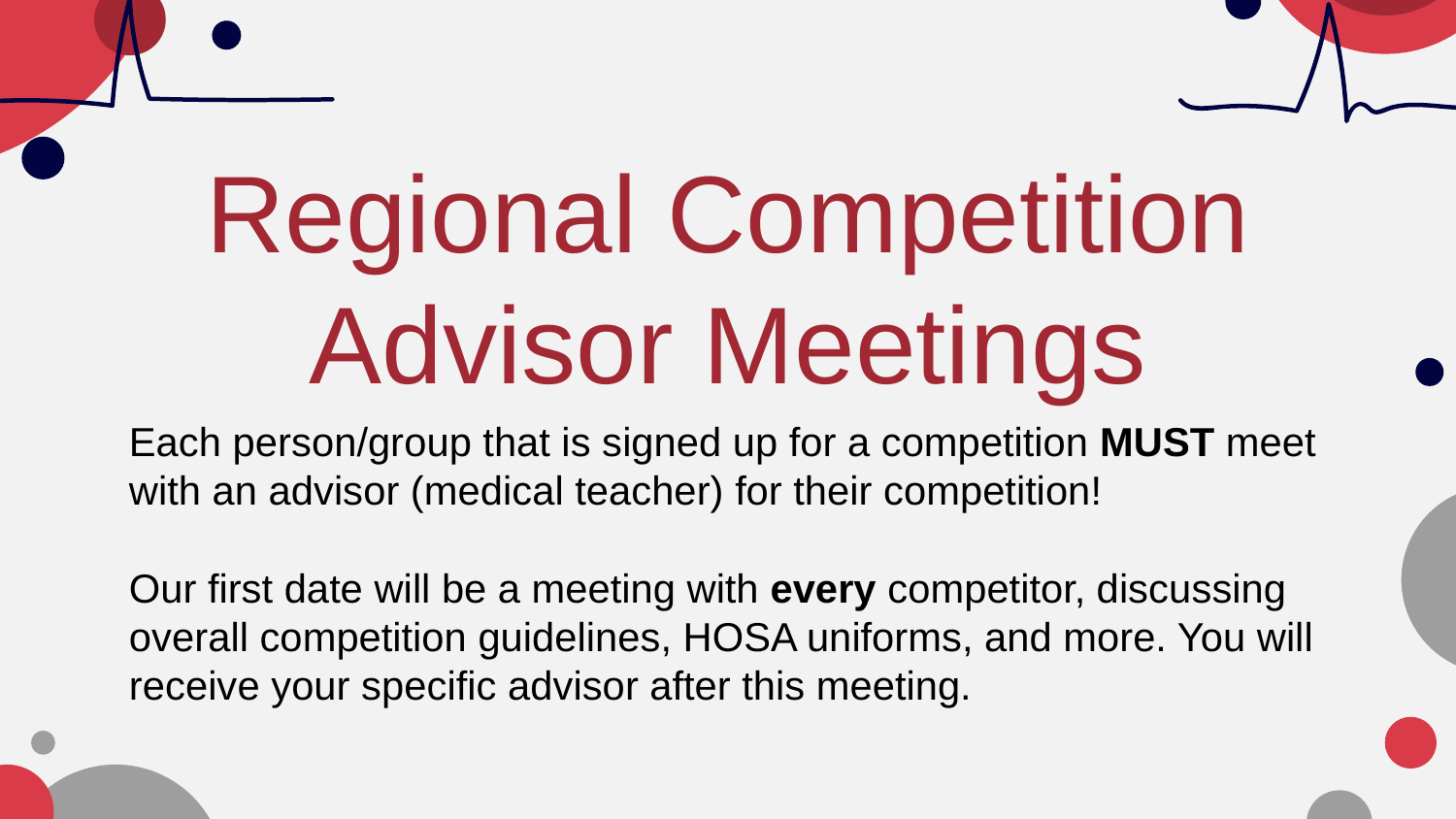

Regional Competition Advisor Meetings
Each person/group that is signed up for a competition MUST meet with an advisor (medical teacher) for their competition!

Our first date will be a meeting with every competitor, discussing overall competition guidelines, HOSA uniforms, and more. You will receive your specific advisor after this meeting.